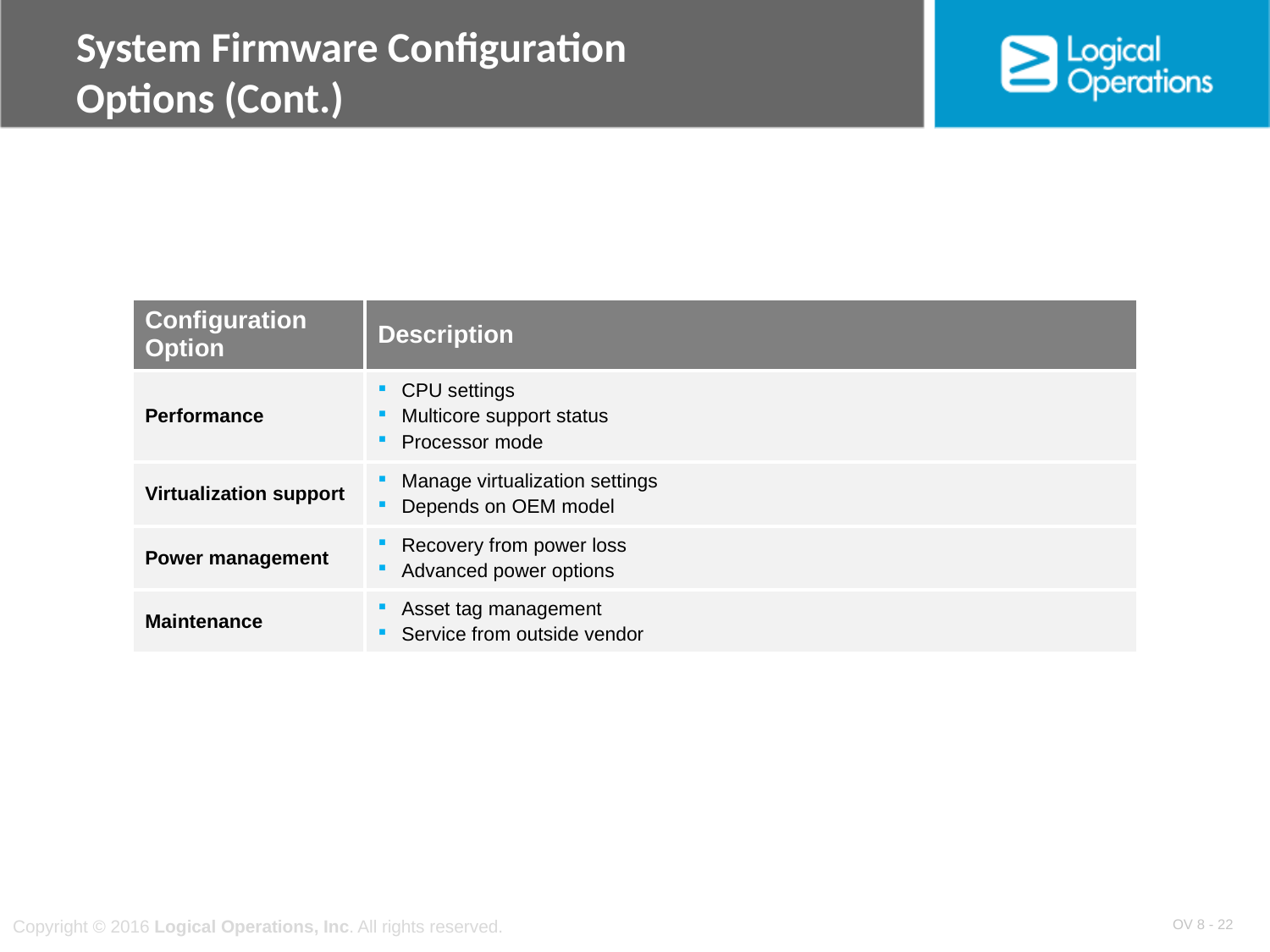

# System Firmware Configuration Options (Cont.)
| Configuration Option | Description |
| --- | --- |
| Performance | CPU settings Multicore support status Processor mode |
| Virtualization support | Manage virtualization settings Depends on OEM model |
| Power management | Recovery from power loss Advanced power options |
| Maintenance | Asset tag management Service from outside vendor |